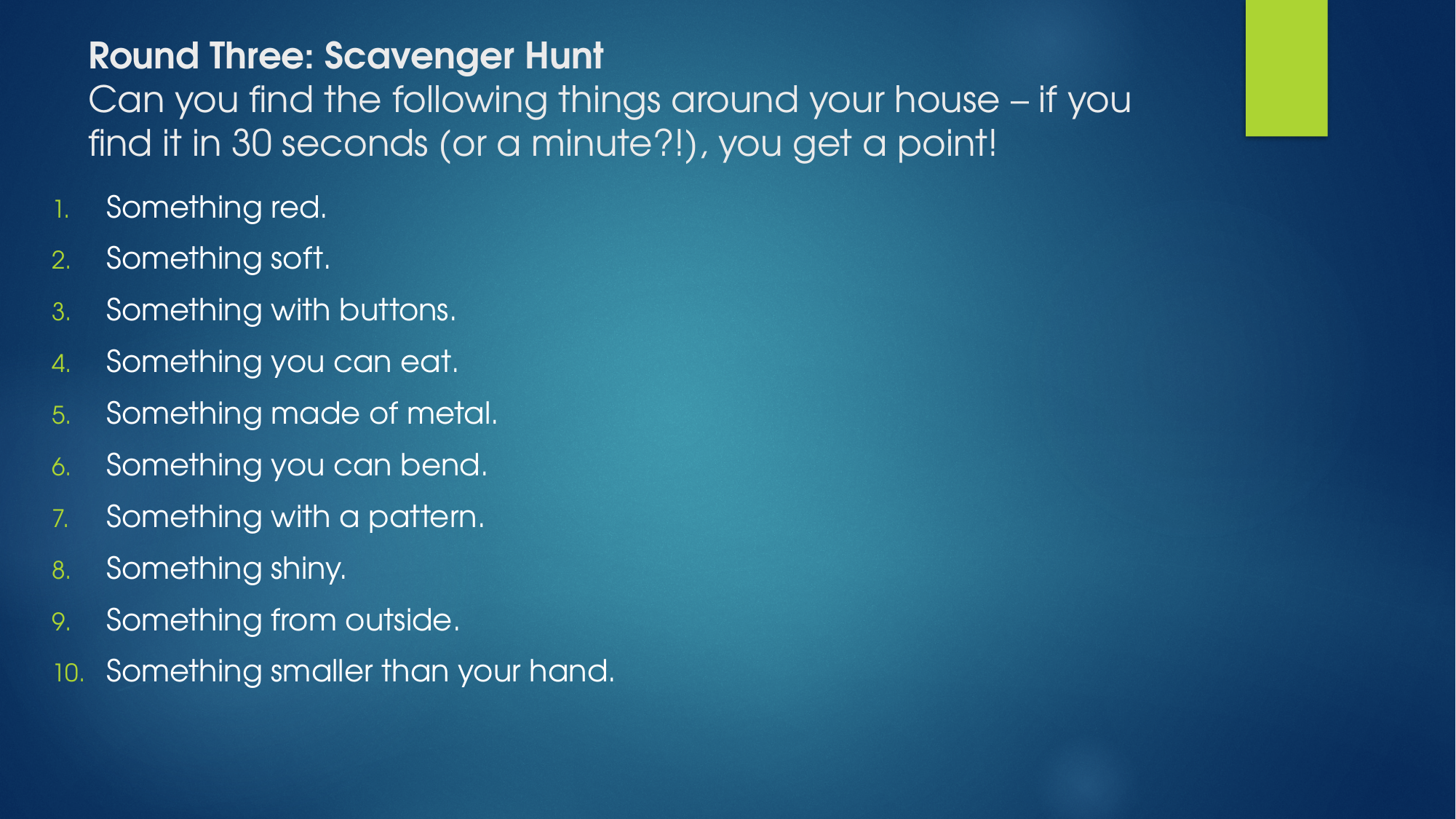

# Round Three: Scavenger Hunt Can you find the following things around your house – if you find it in 30 seconds (or a minute?!), you get a point!
Something red.
Something soft.
Something with buttons.
Something you can eat.
Something made of metal.
Something you can bend.
Something with a pattern.
Something shiny.
Something from outside.
Something smaller than your hand.